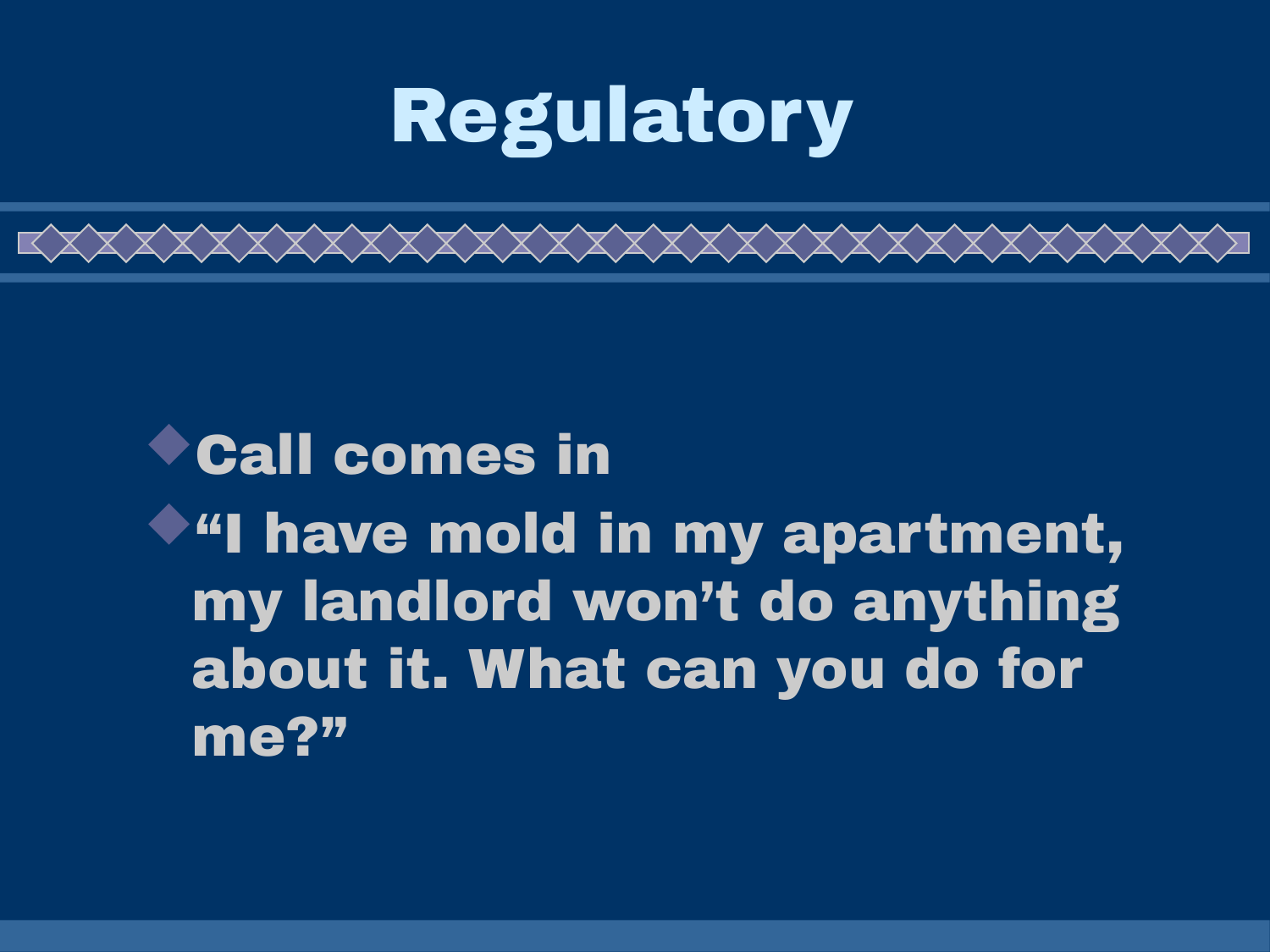

# Regulatory
Call comes in
“I have mold in my apartment, my landlord won’t do anything about it. What can you do for me?”